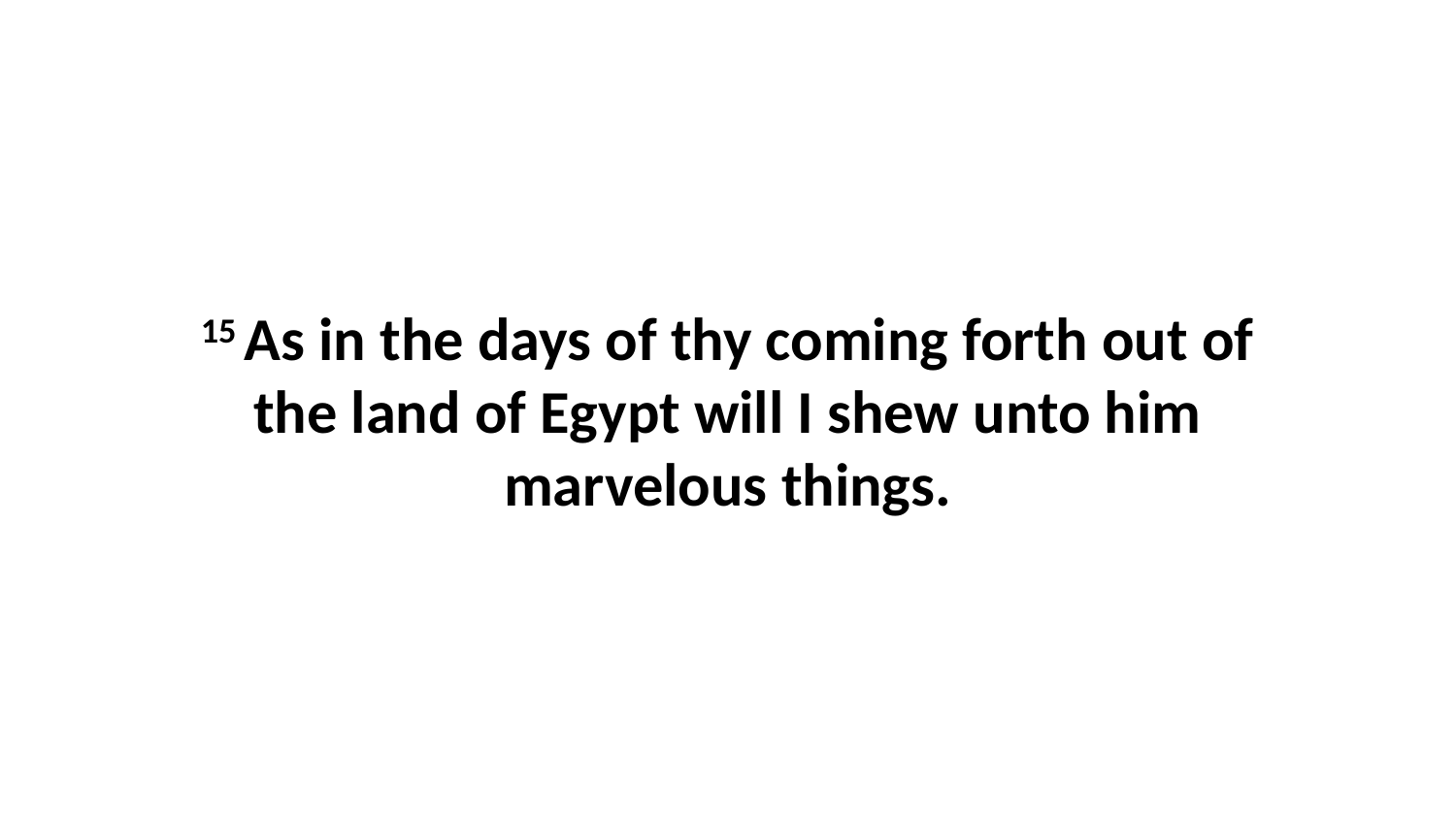

15 As in the days of thy coming forth out of the land of Egypt will I shew unto him marvelous things.